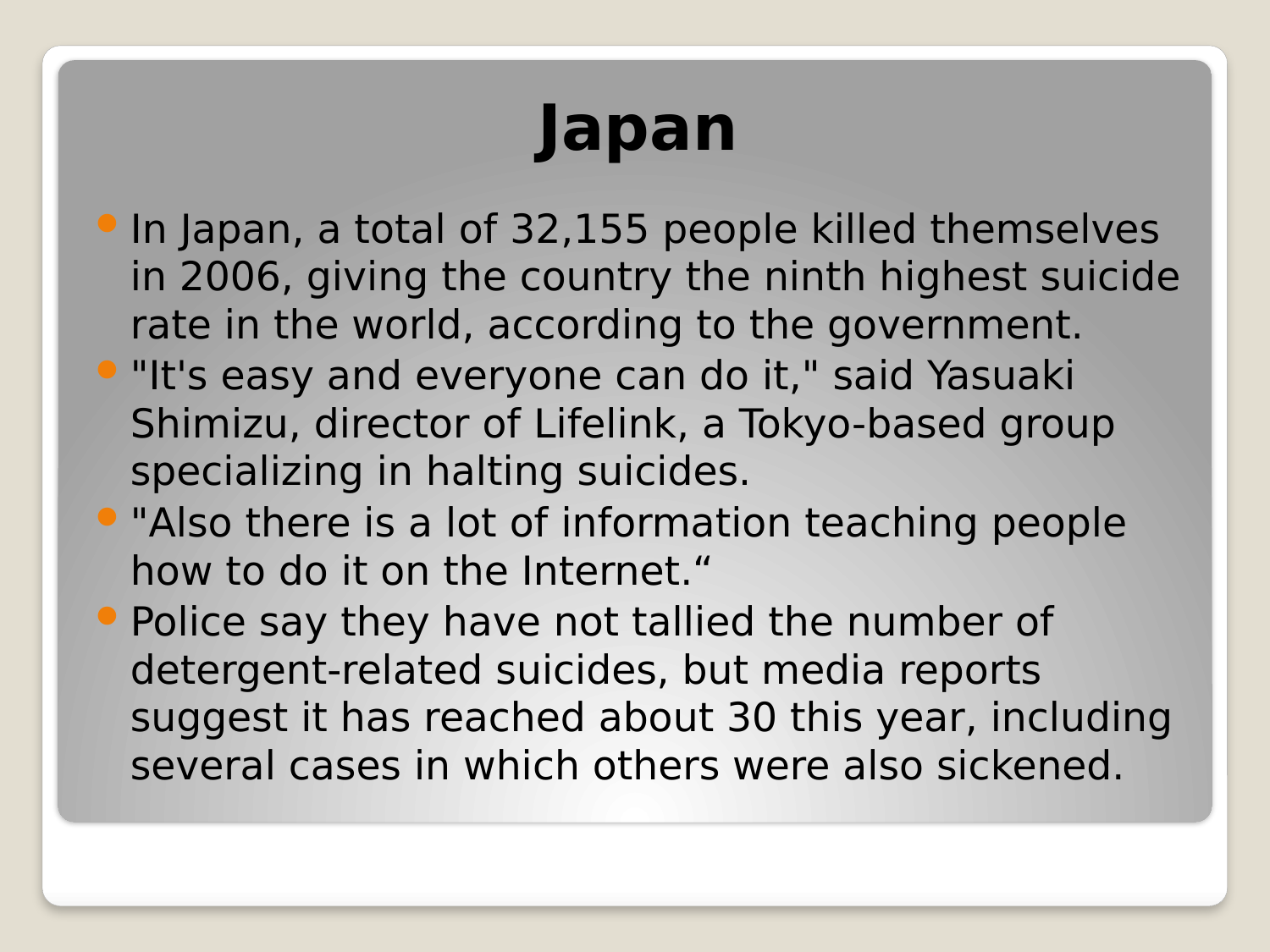

Japan
In Japan, a total of 32,155 people killed themselves in 2006, giving the country the ninth highest suicide rate in the world, according to the government.
"It's easy and everyone can do it," said Yasuaki Shimizu, director of Lifelink, a Tokyo-based group specializing in halting suicides.
"Also there is a lot of information teaching people how to do it on the Internet.“
Police say they have not tallied the number of detergent-related suicides, but media reports suggest it has reached about 30 this year, including several cases in which others were also sickened.